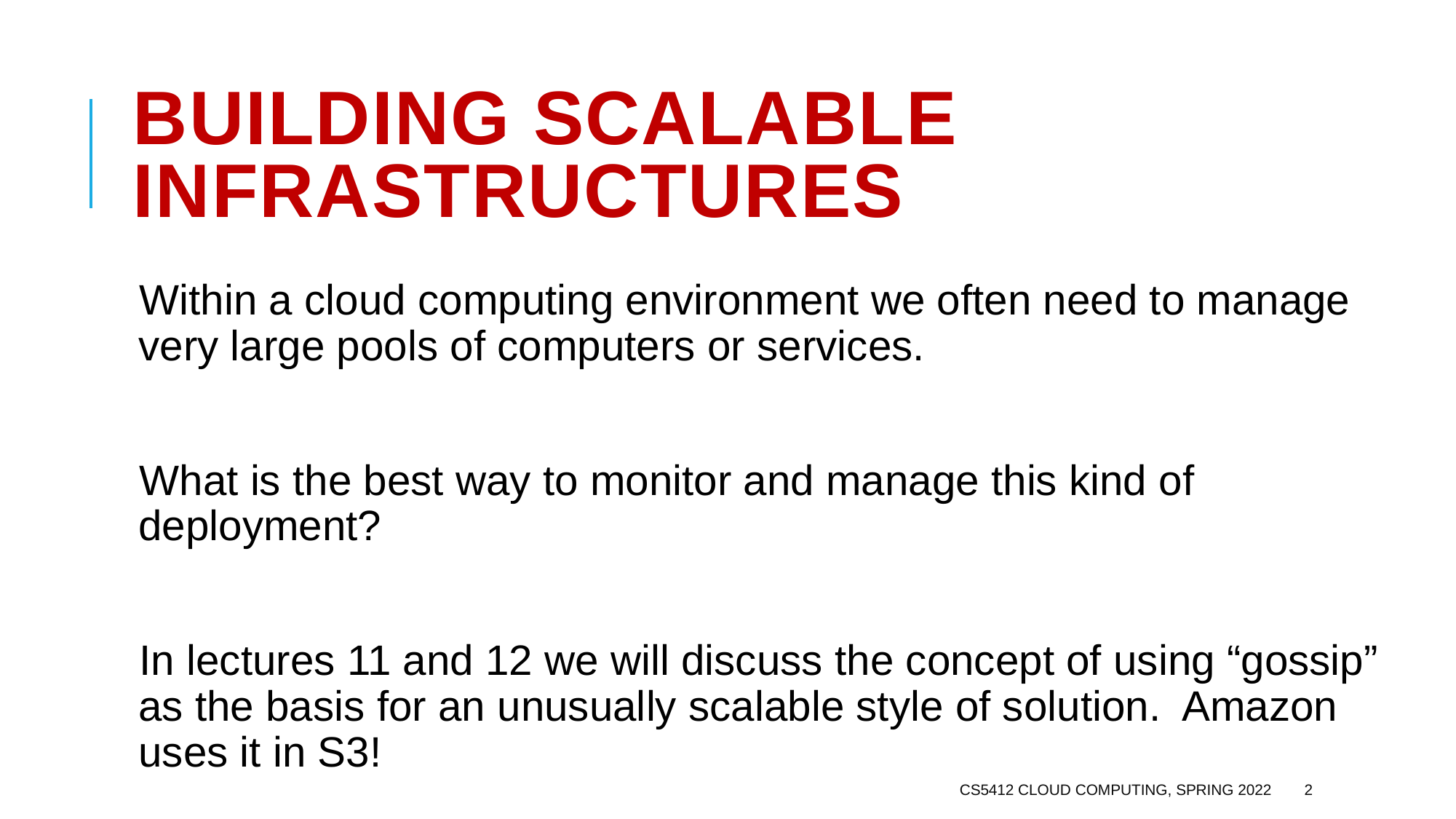

# Building scalable infrastructures
Within a cloud computing environment we often need to manage very large pools of computers or services.

What is the best way to monitor and manage this kind of deployment?

In lectures 11 and 12 we will discuss the concept of using “gossip” as the basis for an unusually scalable style of solution.  Amazon uses it in S3!
CS5412 Cloud Computing, Spring 2022
2